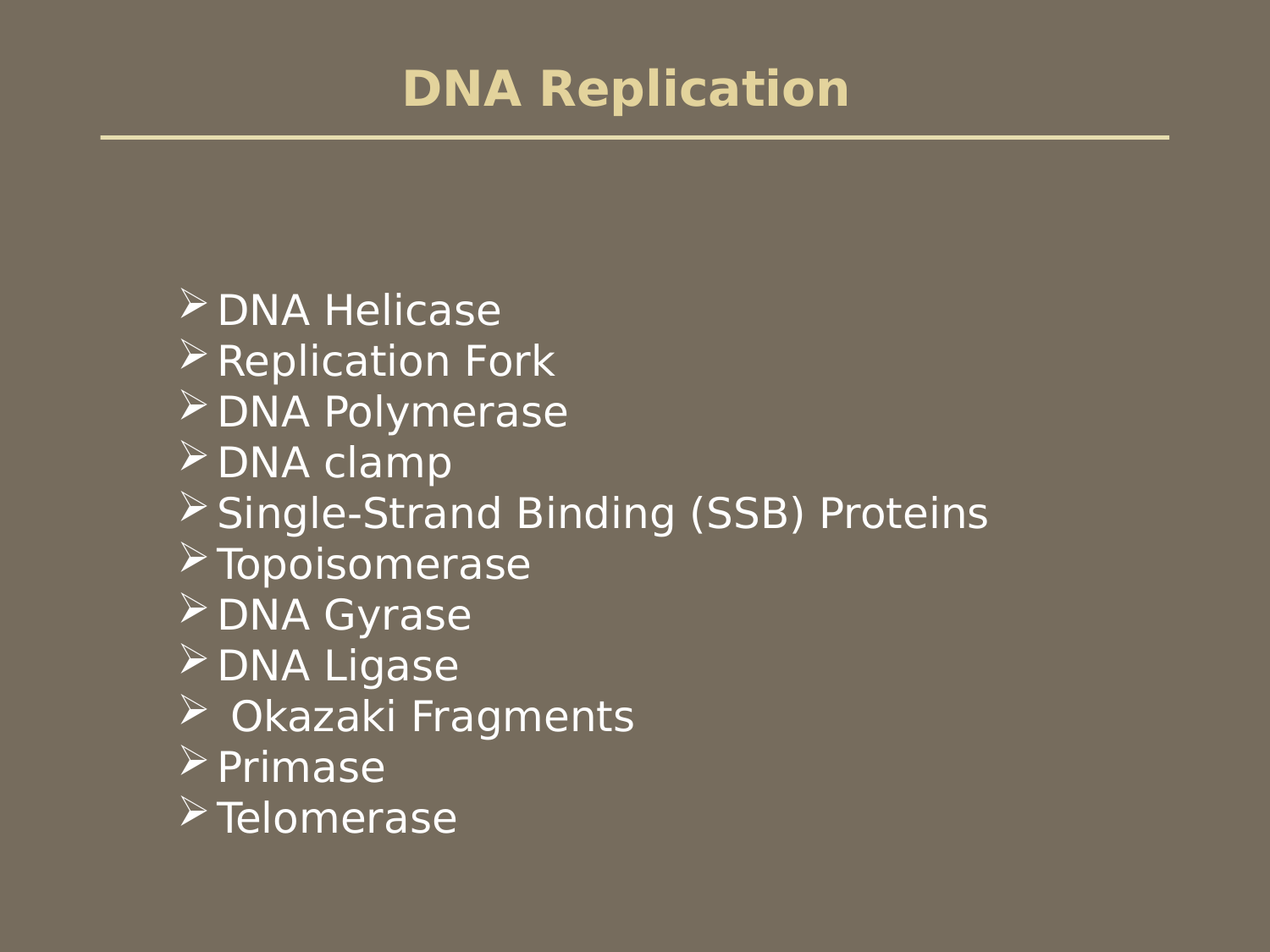

# DNA Replication

DNA Helicase
Replication Fork
DNA Polymerase
DNA clamp
Single-Strand Binding (SSB) Proteins
Topoisomerase
DNA Gyrase
DNA Ligase
 Okazaki Fragments
Primase
Telomerase